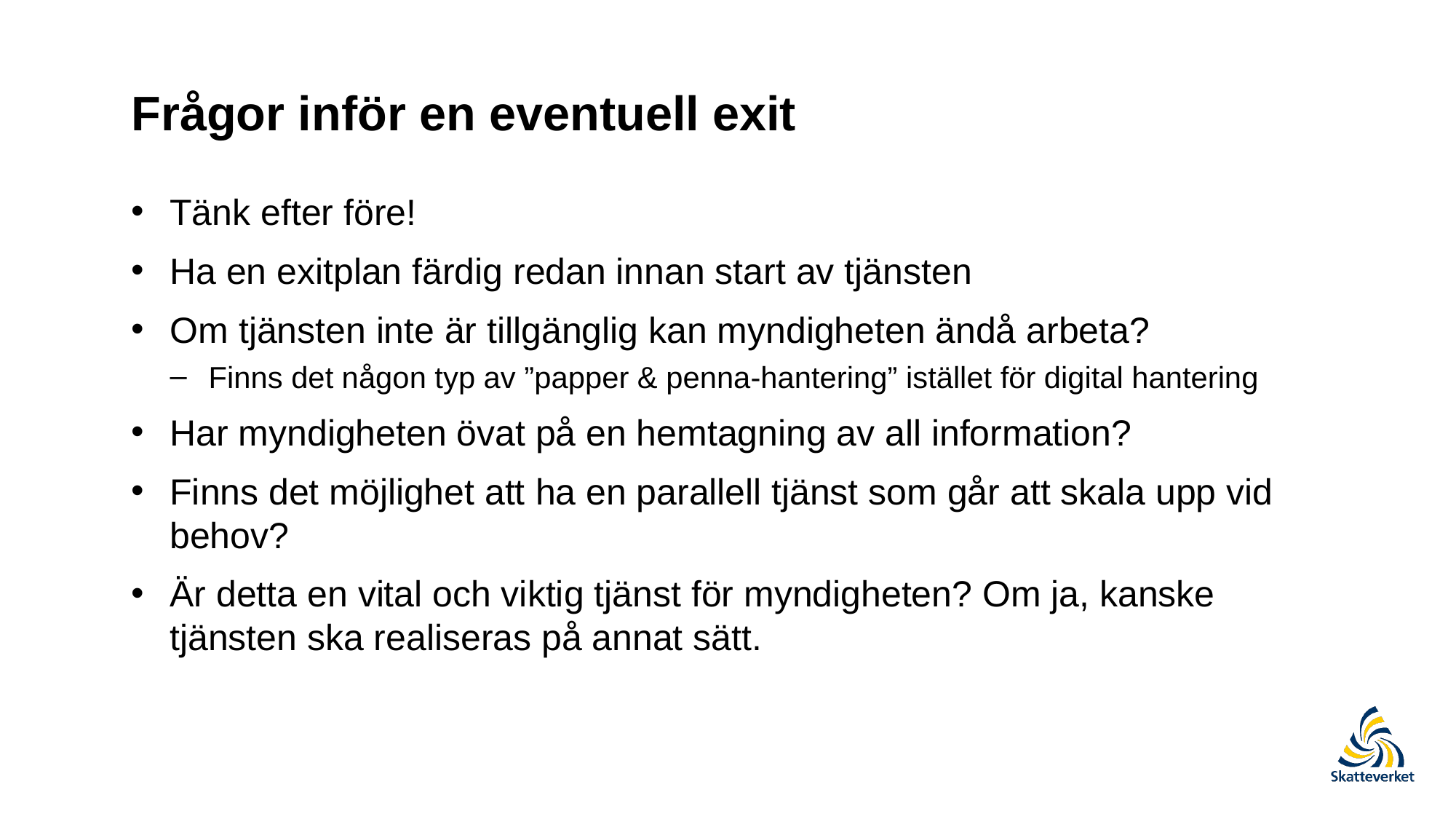

# Frågor inför en eventuell exit
Tänk efter före!
Ha en exitplan färdig redan innan start av tjänsten
Om tjänsten inte är tillgänglig kan myndigheten ändå arbeta?
Finns det någon typ av ”papper & penna-hantering” istället för digital hantering
Har myndigheten övat på en hemtagning av all information?
Finns det möjlighet att ha en parallell tjänst som går att skala upp vid behov?
Är detta en vital och viktig tjänst för myndigheten? Om ja, kanske tjänsten ska realiseras på annat sätt.